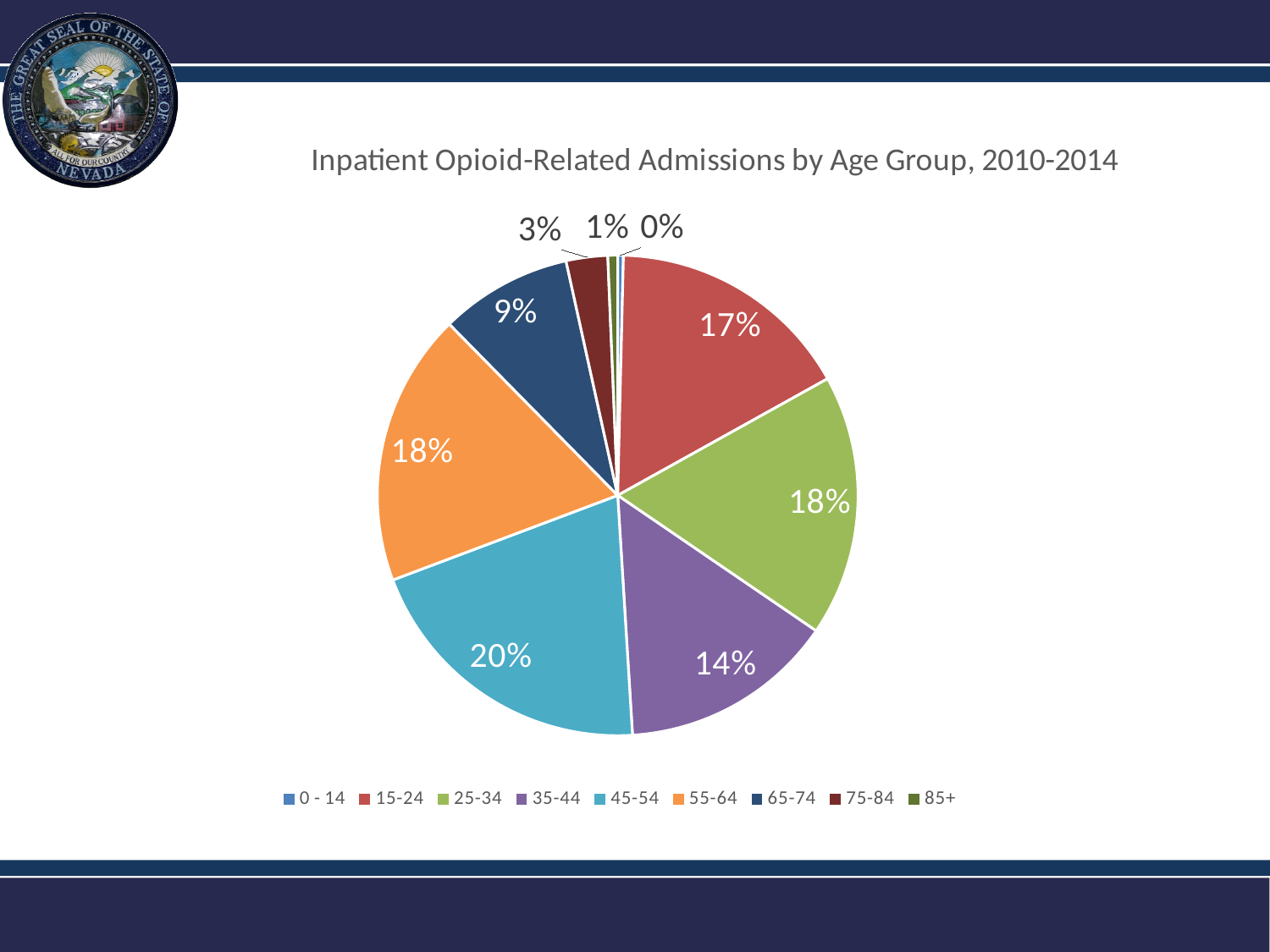

### Chart: Inpatient Opioid-Related Admissions by Age Group, 2010-2014

| Category | 2010-2014 |
|---|---|
| 0 - 14 | 66.0 |
| 15-24 | 2835.0 |
| 25-34 | 3020.0 |
| 35-44 | 2482.0 |
| 45-54 | 3473.0 |
| 55-64 | 3150.0 |
| 65-74 | 1527.0 |
| 75-84 | 479.0 |
| 85+ | 113.0 |
Department of Health and Human Services
29